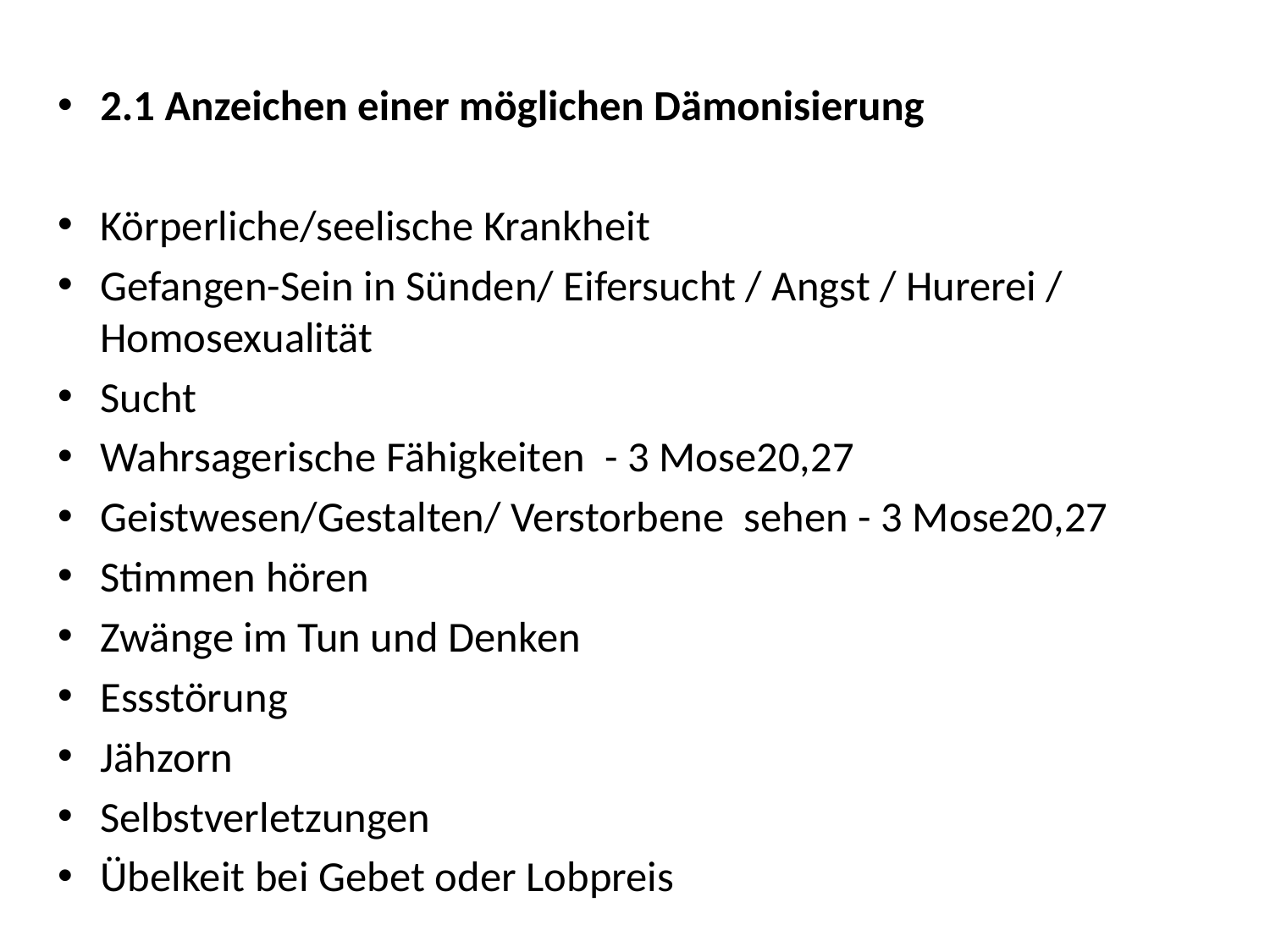

2.1 Anzeichen einer möglichen Dämonisierung

Körperliche/seelische Krankheit
Gefangen-Sein in Sünden/ Eifersucht / Angst / Hurerei / Homosexualität
Sucht
Wahrsagerische Fähigkeiten  - 3 Mose20,27
Geistwesen/Gestalten/ Verstorbene  sehen - 3 Mose20,27
Stimmen hören
Zwänge im Tun und Denken
Essstörung
Jähzorn
Selbstverletzungen
Übelkeit bei Gebet oder Lobpreis